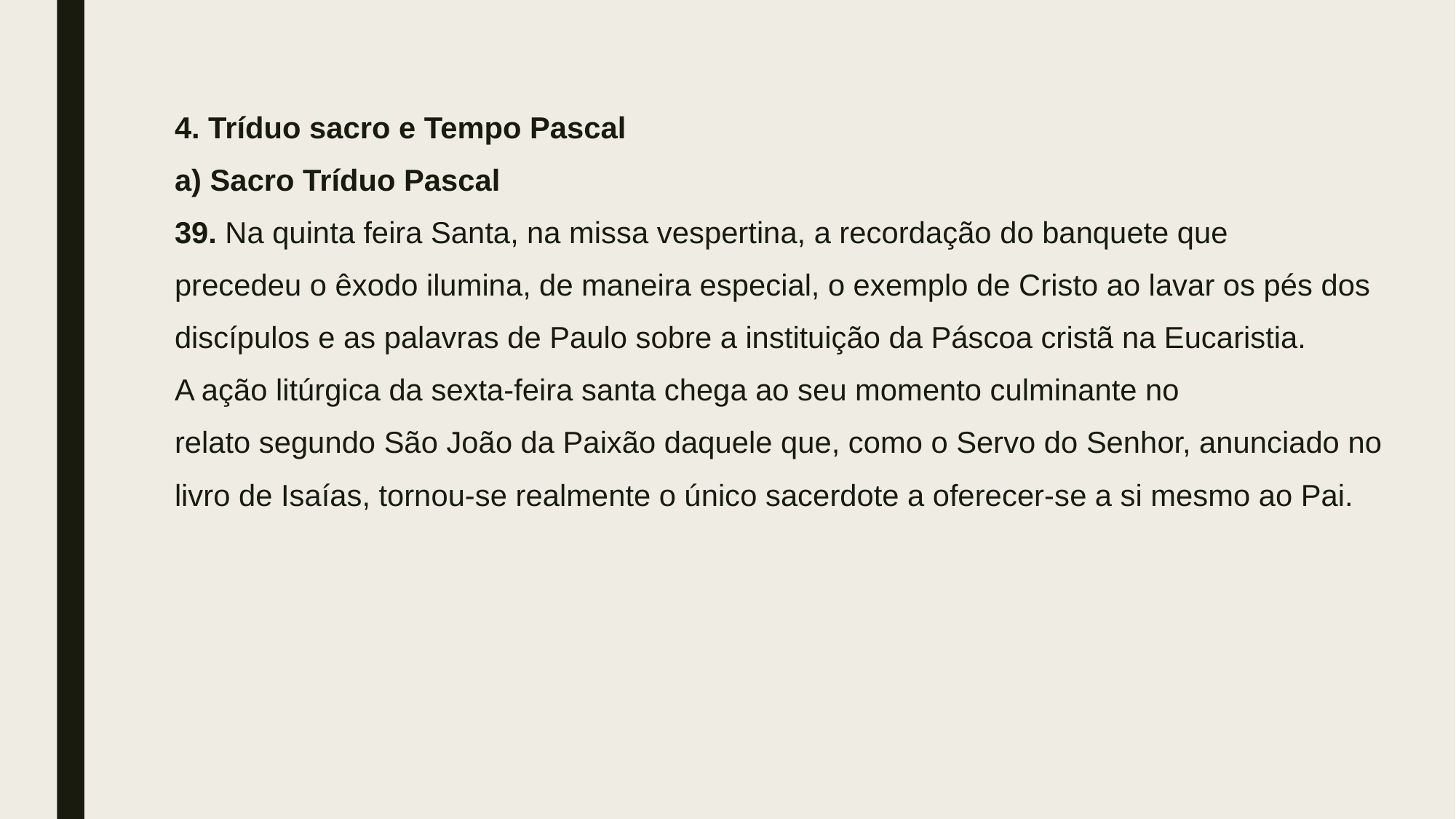

#
4. Tríduo sacro e Tempo Pascal
a) Sacro Tríduo Pascal
39. Na quinta feira Santa, na missa vespertina, a recordação do banquete que
precedeu o êxodo ilumina, de maneira especial, o exemplo de Cristo ao lavar os pés dos
discípulos e as palavras de Paulo sobre a instituição da Páscoa cristã na Eucaristia.
A ação litúrgica da sexta-feira santa chega ao seu momento culminante no
relato segundo São João da Paixão daquele que, como o Servo do Senhor, anunciado no
livro de Isaías, tornou-se realmente o único sacerdote a oferecer-se a si mesmo ao Pai.